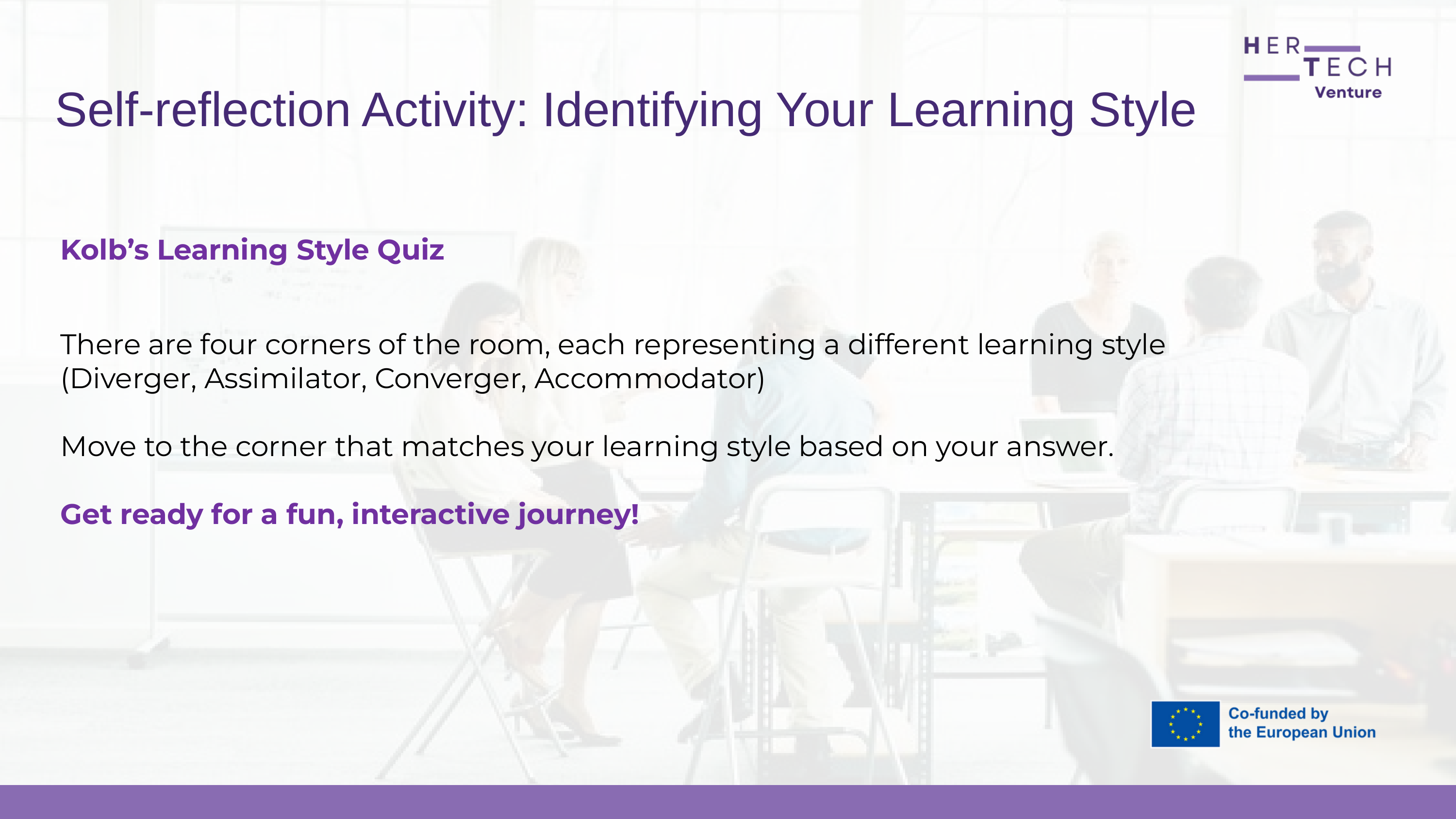

Self-reflection Activity: Identifying Your Learning Style
Kolb’s Learning Style Quiz
There are four corners of the room, each representing a different learning style (Diverger, Assimilator, Converger, Accommodator)

Move to the corner that matches your learning style based on your answer.

Get ready for a fun, interactive journey!